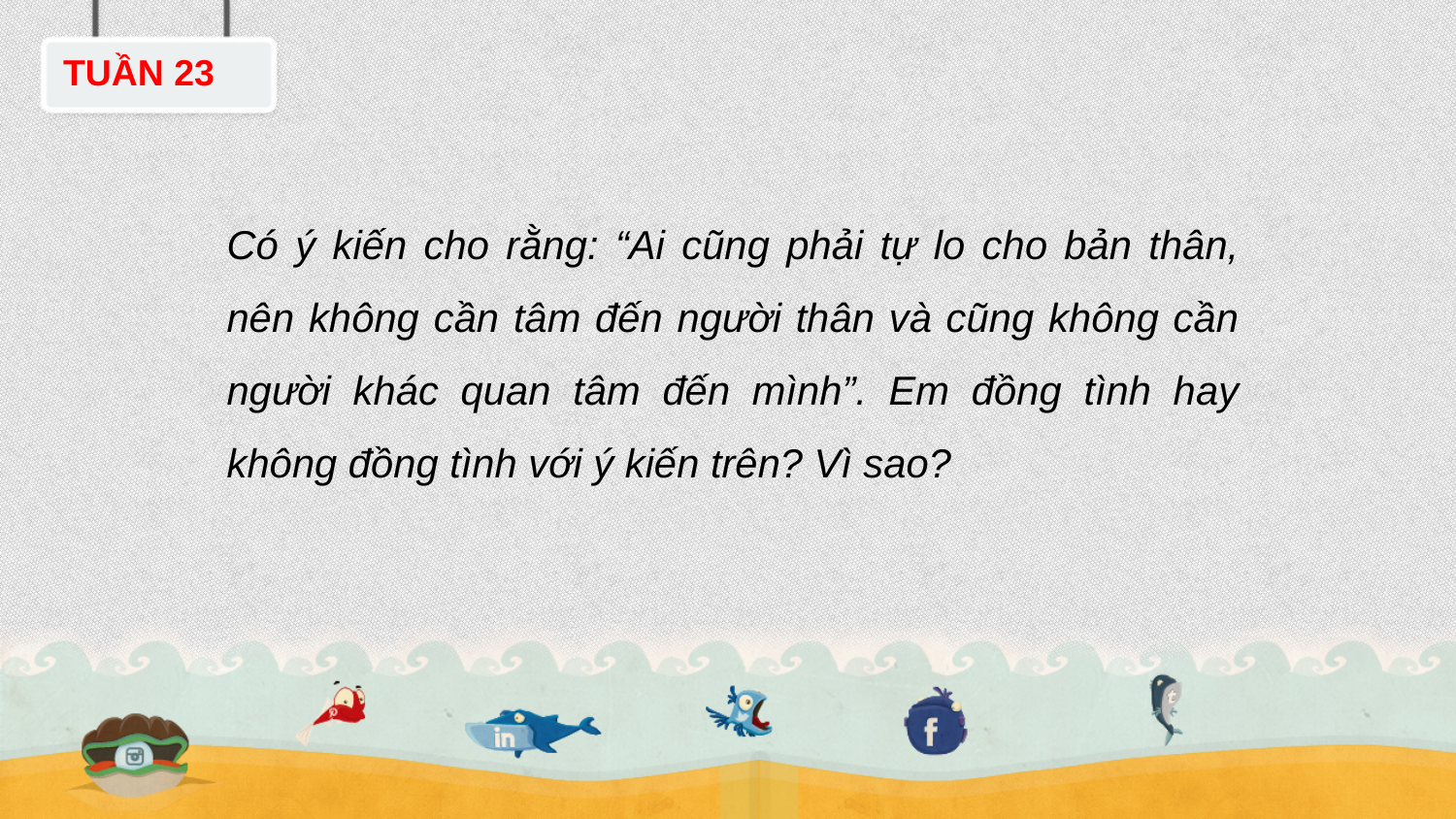

TUẦN 23
Có ý kiến cho rằng: “Ai cũng phải tự lo cho bản thân, nên không cần tâm đến người thân và cũng không cần người khác quan tâm đến mình”. Em đồng tình hay không đồng tình với ý kiến trên? Vì sao?